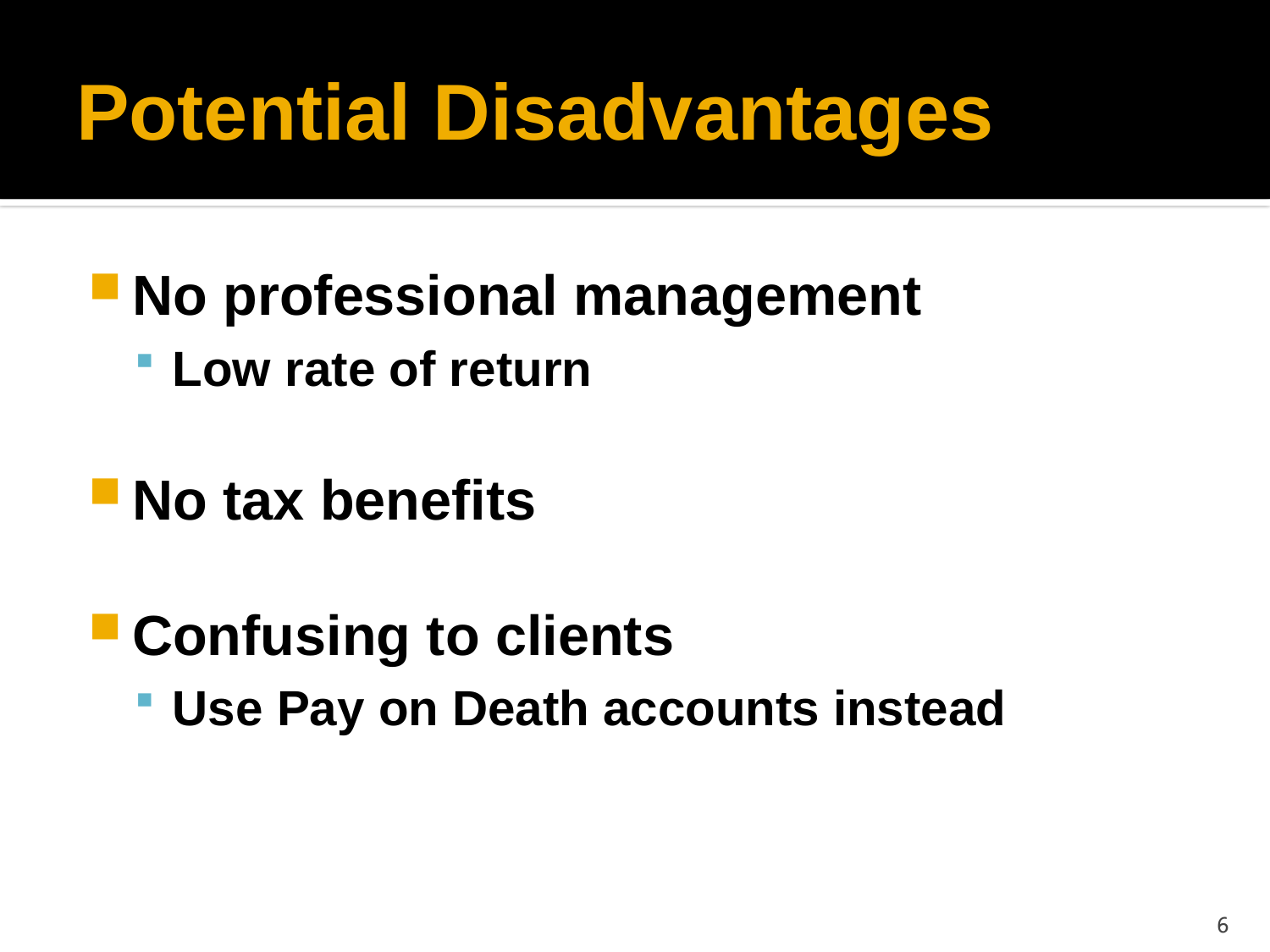

# Potential Disadvantages
No professional management
Low rate of return

No tax benefits

Confusing to clients
Use Pay on Death accounts instead
6